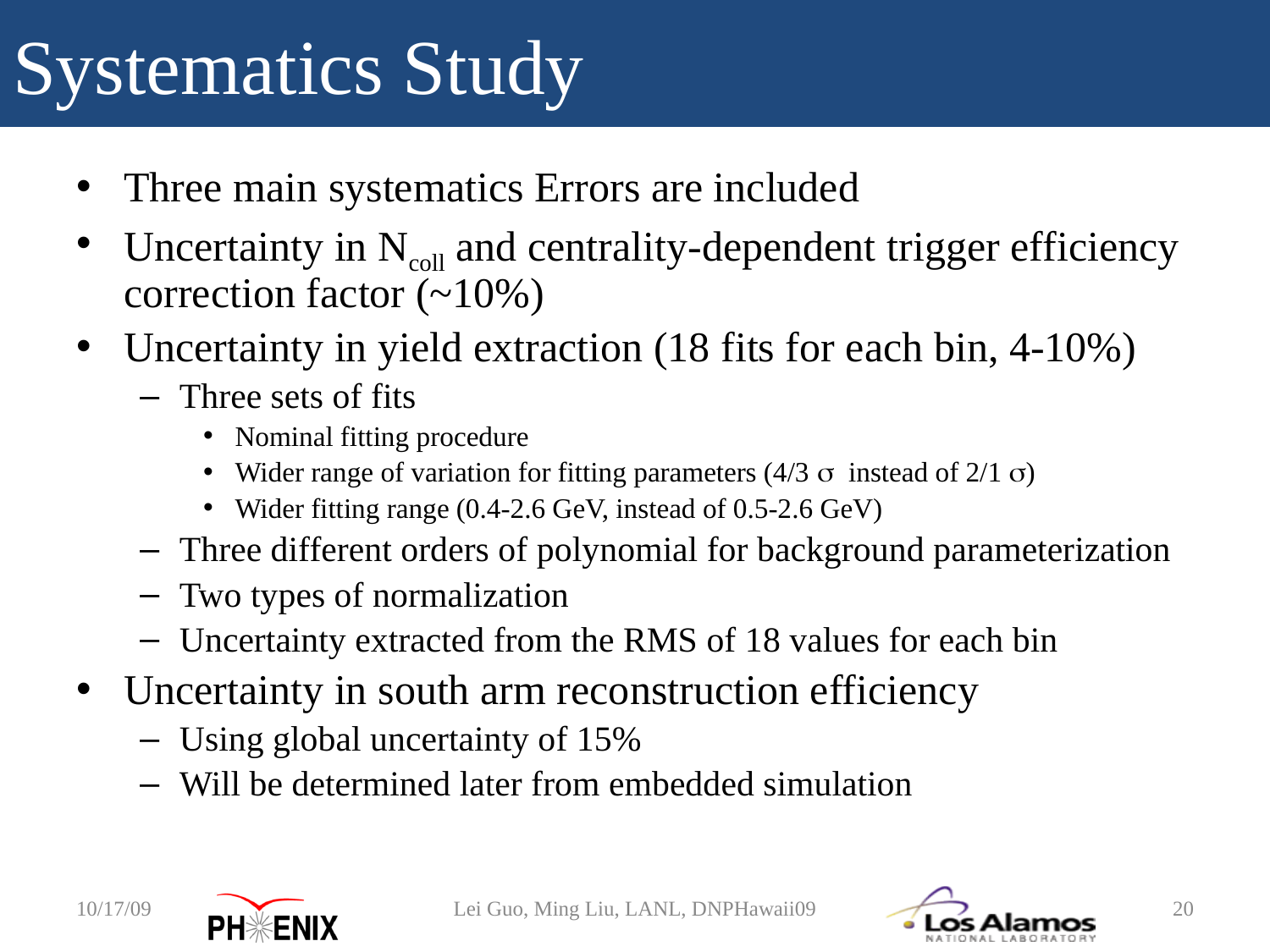

# Systematics Study
Three main systematics Errors are included
Uncertainty in Ncoll and centrality-dependent trigger efficiency correction factor (~10%)
Uncertainty in yield extraction (18 fits for each bin, 4-10%)
Three sets of fits
Nominal fitting procedure
Wider range of variation for fitting parameters (4/3 σ instead of 2/1 σ)
Wider fitting range (0.4-2.6 GeV, instead of 0.5-2.6 GeV)
Three different orders of polynomial for background parameterization
Two types of normalization
Uncertainty extracted from the RMS of 18 values for each bin
Uncertainty in south arm reconstruction efficiency
Using global uncertainty of 15%
Will be determined later from embedded simulation
10/17/09
Lei Guo, Ming Liu, LANL, DNPHawaii09
20